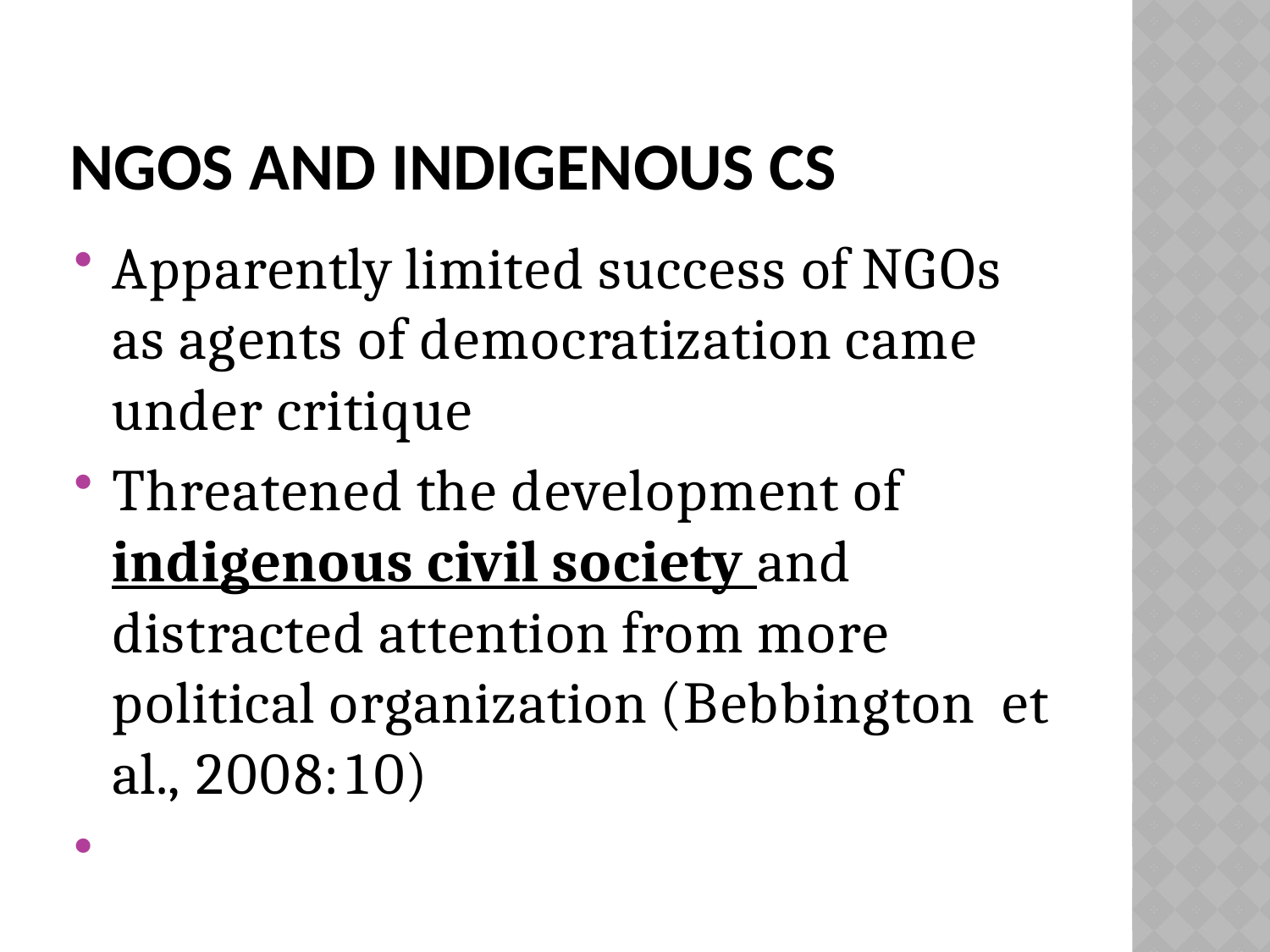

# NGOs and indigenous CS
Apparently limited success of NGOs as agents of democratization came under critique
Threatened the development of indigenous civil society and distracted attention from more political organization (Bebbington  et al., 2008:10)